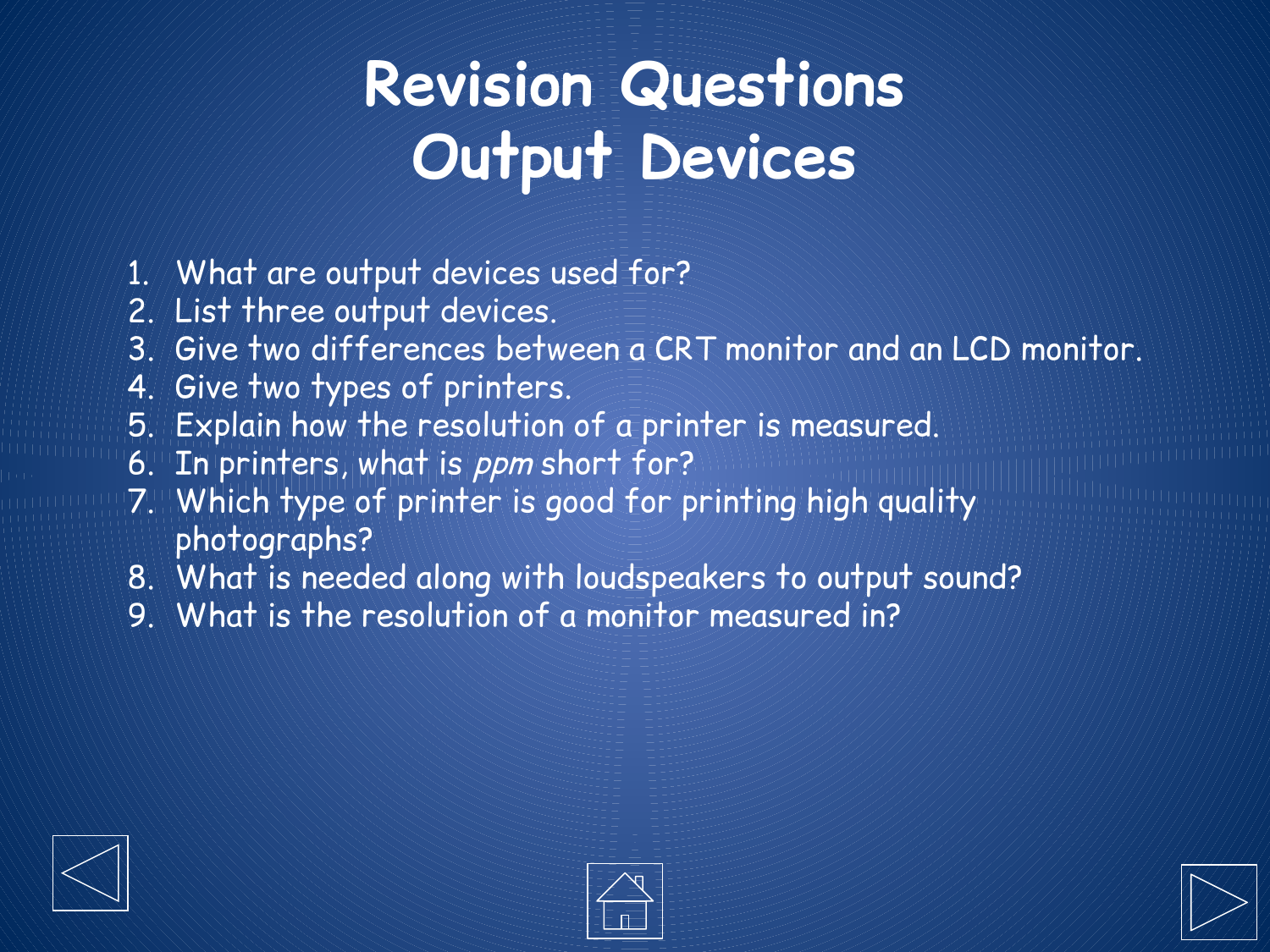

# Revision Questions Output Devices
What are output devices used for?
List three output devices.
Give two differences between a CRT monitor and an LCD monitor.
Give two types of printers.
Explain how the resolution of a printer is measured.
In printers, what is ppm short for?
Which type of printer is good for printing high quality photographs?
What is needed along with loudspeakers to output sound?
What is the resolution of a monitor measured in?